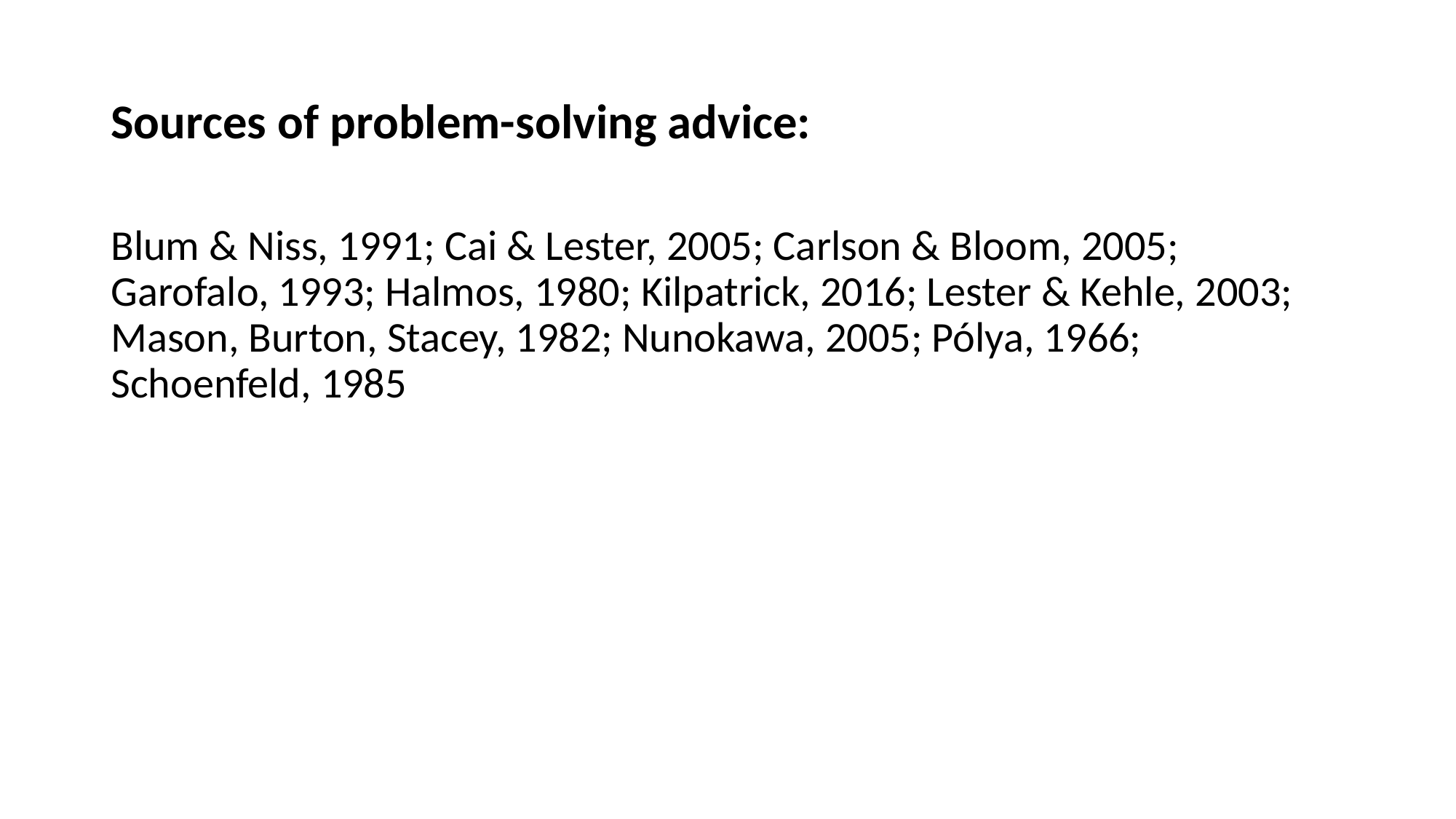

# Sources of problem-solving advice:
Blum & Niss, 1991; Cai & Lester, 2005; Carlson & Bloom, 2005; Garofalo, 1993; Halmos, 1980; Kilpatrick, 2016; Lester & Kehle, 2003; Mason, Burton, Stacey, 1982; Nunokawa, 2005; Pólya, 1966; Schoenfeld, 1985